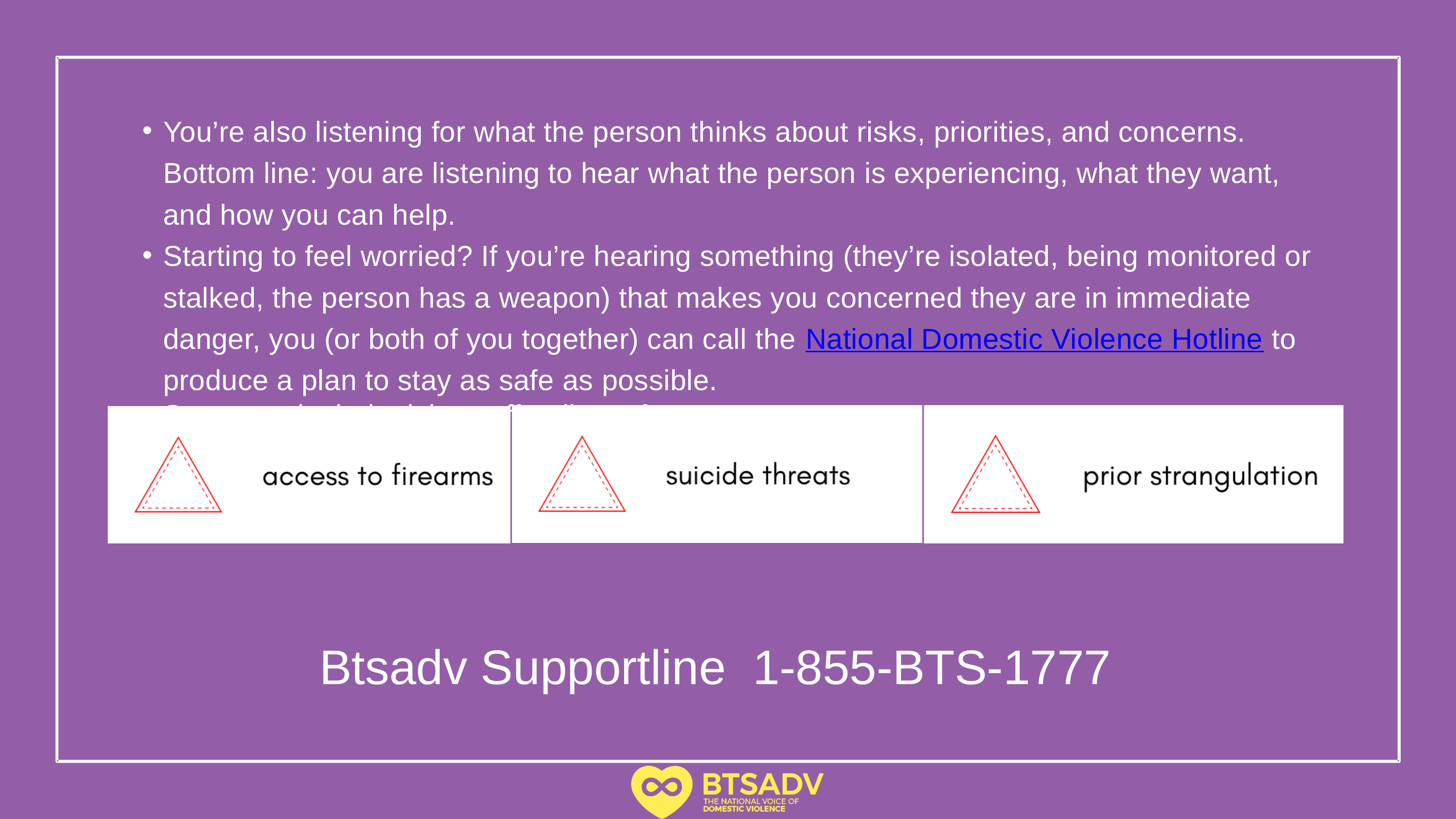

You’re also listening for what the person thinks about risks, priorities, and concerns. Bottom line: you are listening to hear what the person is experiencing, what they want, and how you can help.
Starting to feel worried? If you’re hearing something (they’re isolated, being monitored or stalked, the person has a weapon) that makes you concerned they are in immediate danger, you (or both of you together) can call the National Domestic Violence Hotline to produce a plan to stay as safe as possible.
Some particularly risky stuff to listen for:

Btsadv Supportline  1-855-BTS-1777